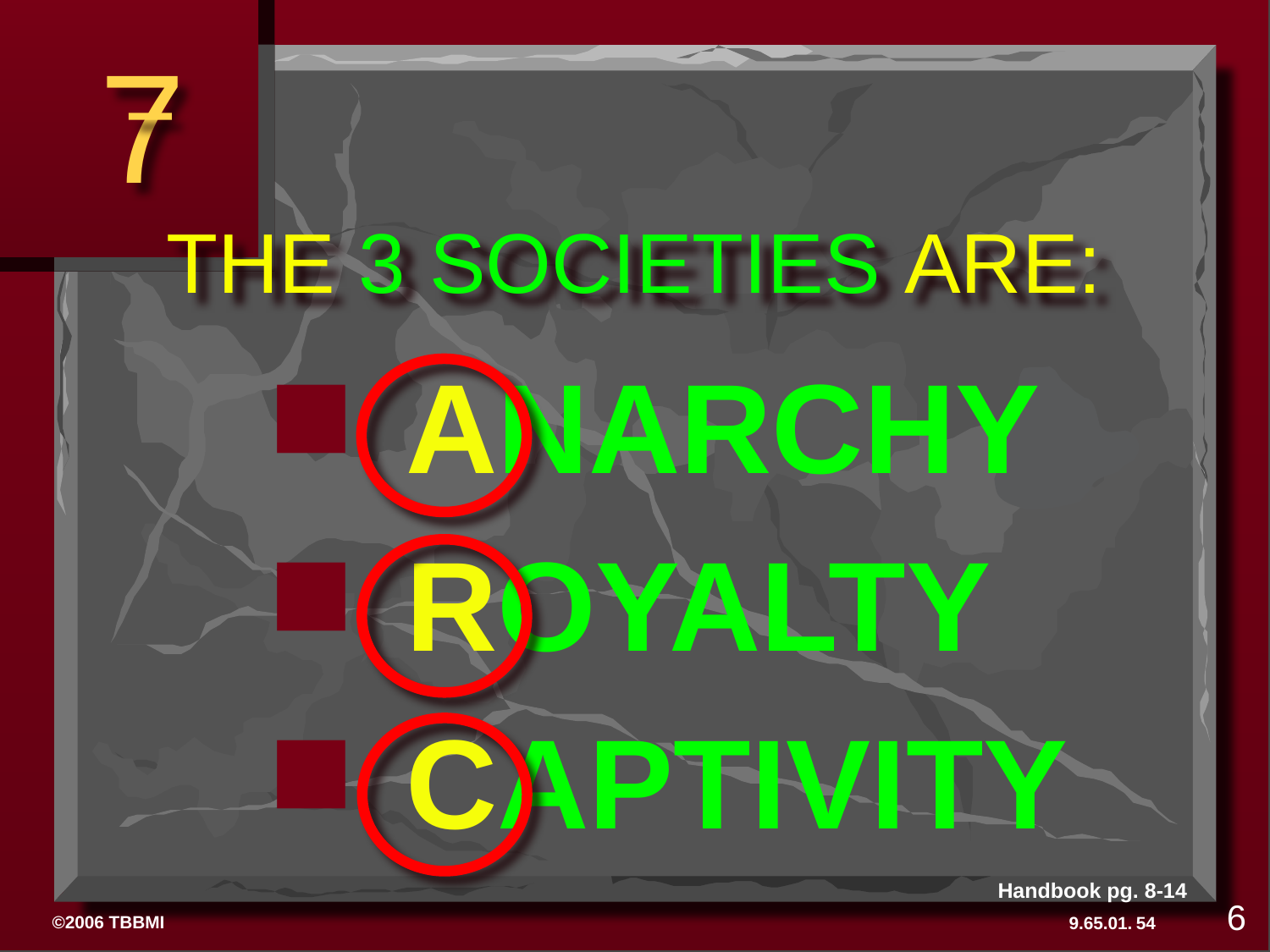

7

# THE 3 SOCIETIES ARE:
ANARCHY
ROYALTY
CAPTIVITY

Handbook pg. 8-14
6

54